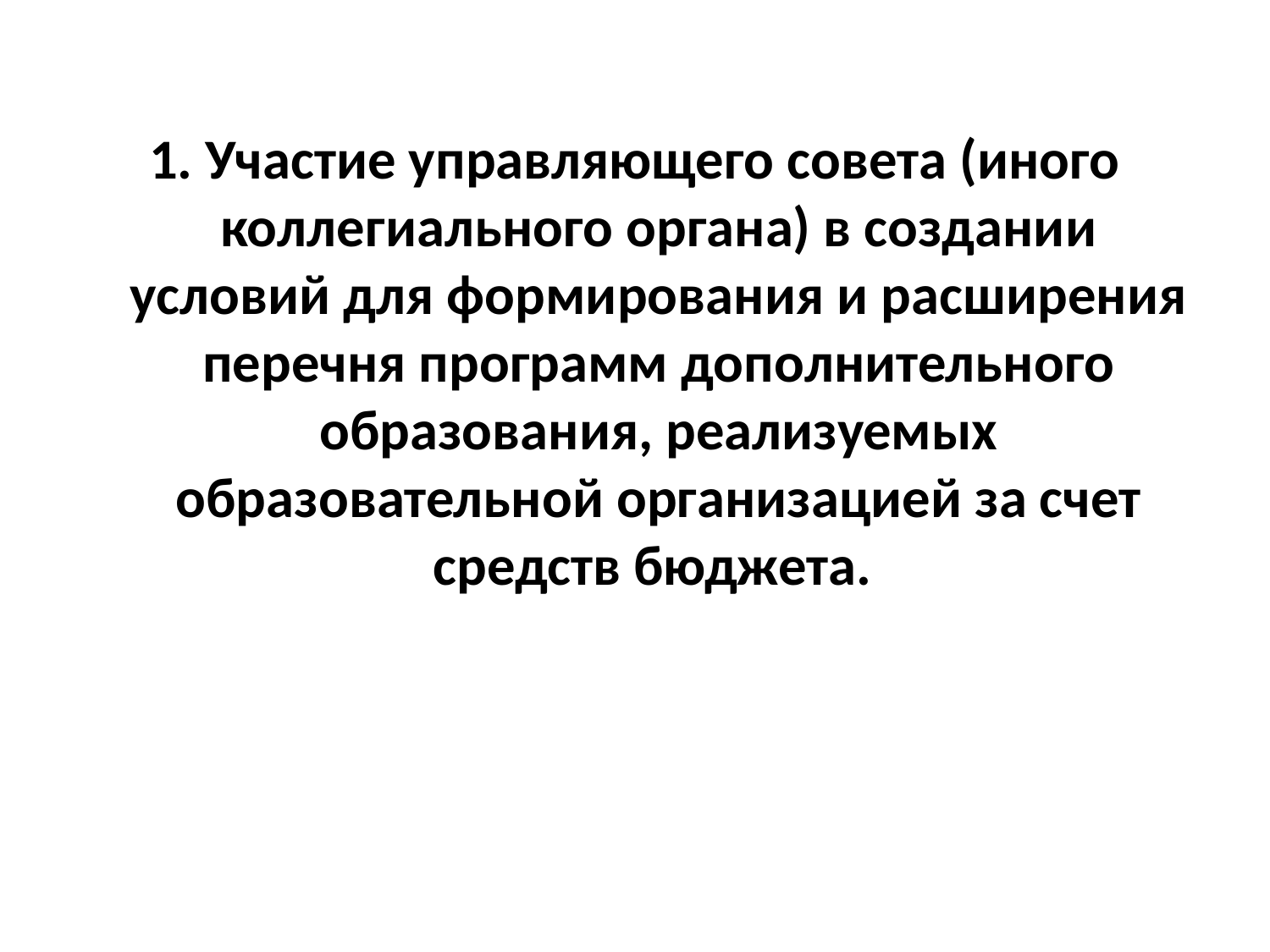

1. Участие управляющего совета (иного коллегиального органа) в создании условий для формирования и расширения перечня программ дополнительного образования, реализуемых образовательной организацией за счет средств бюджета.